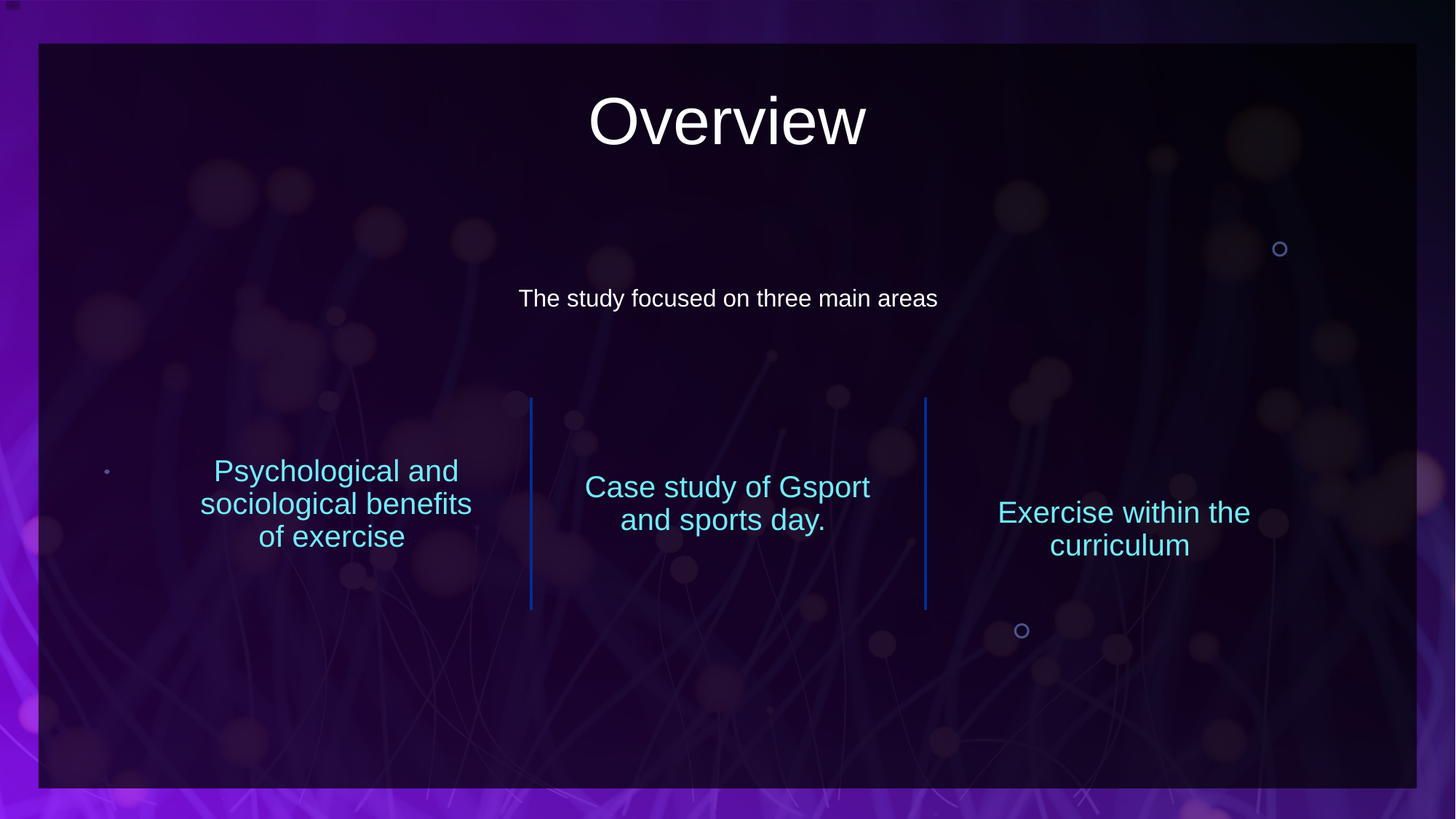

# Overview
The study focused on three main areas
Case study of Gsport and sports day.
Psychological and sociological benefits of exercise

Exercise within the curriculum